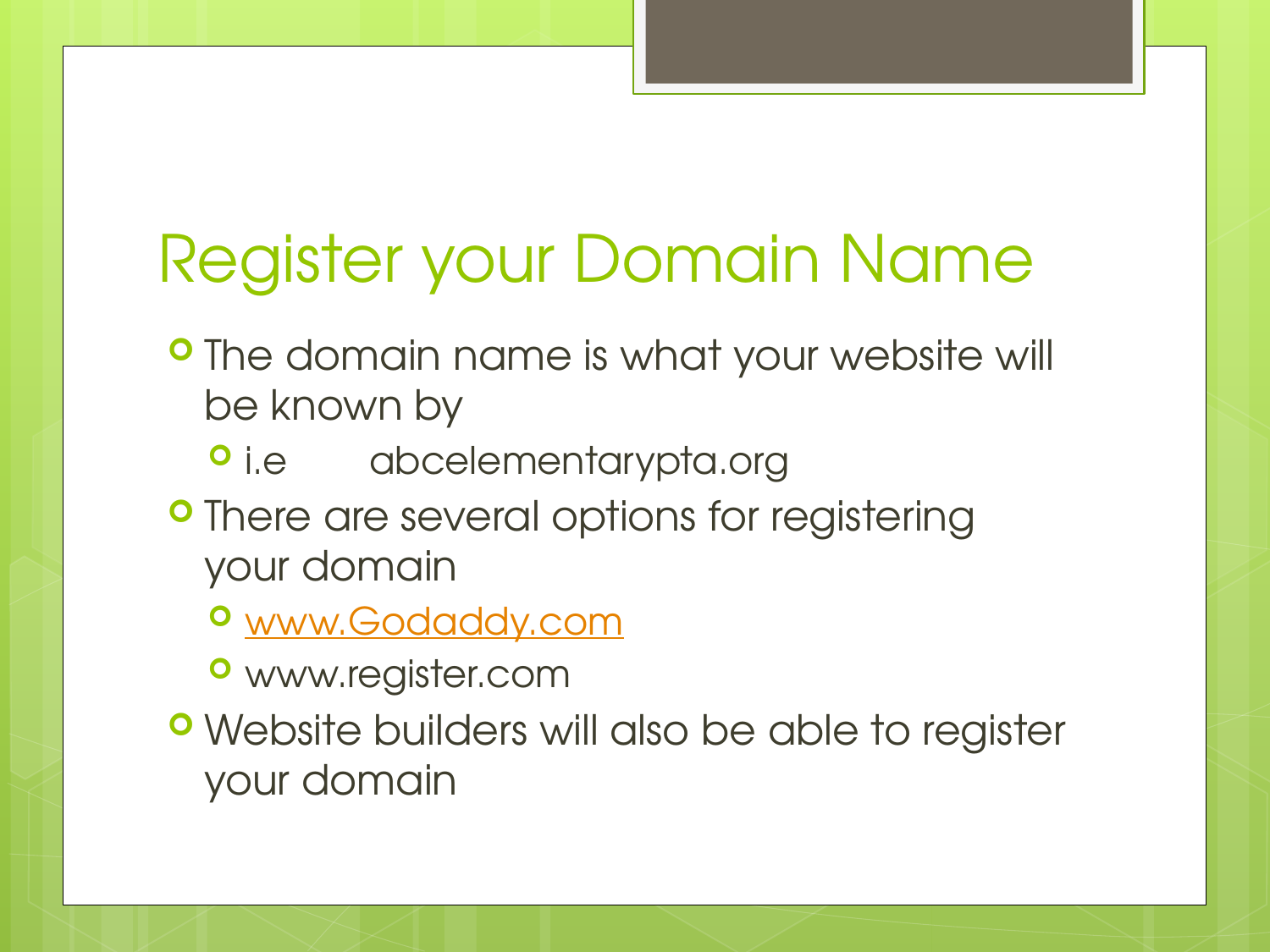

# Register your Domain Name
The domain name is what your website will be known by
i.e 	abcelementarypta.org
There are several options for registering your domain
www.Godaddy.com
www.register.com
Website builders will also be able to register your domain